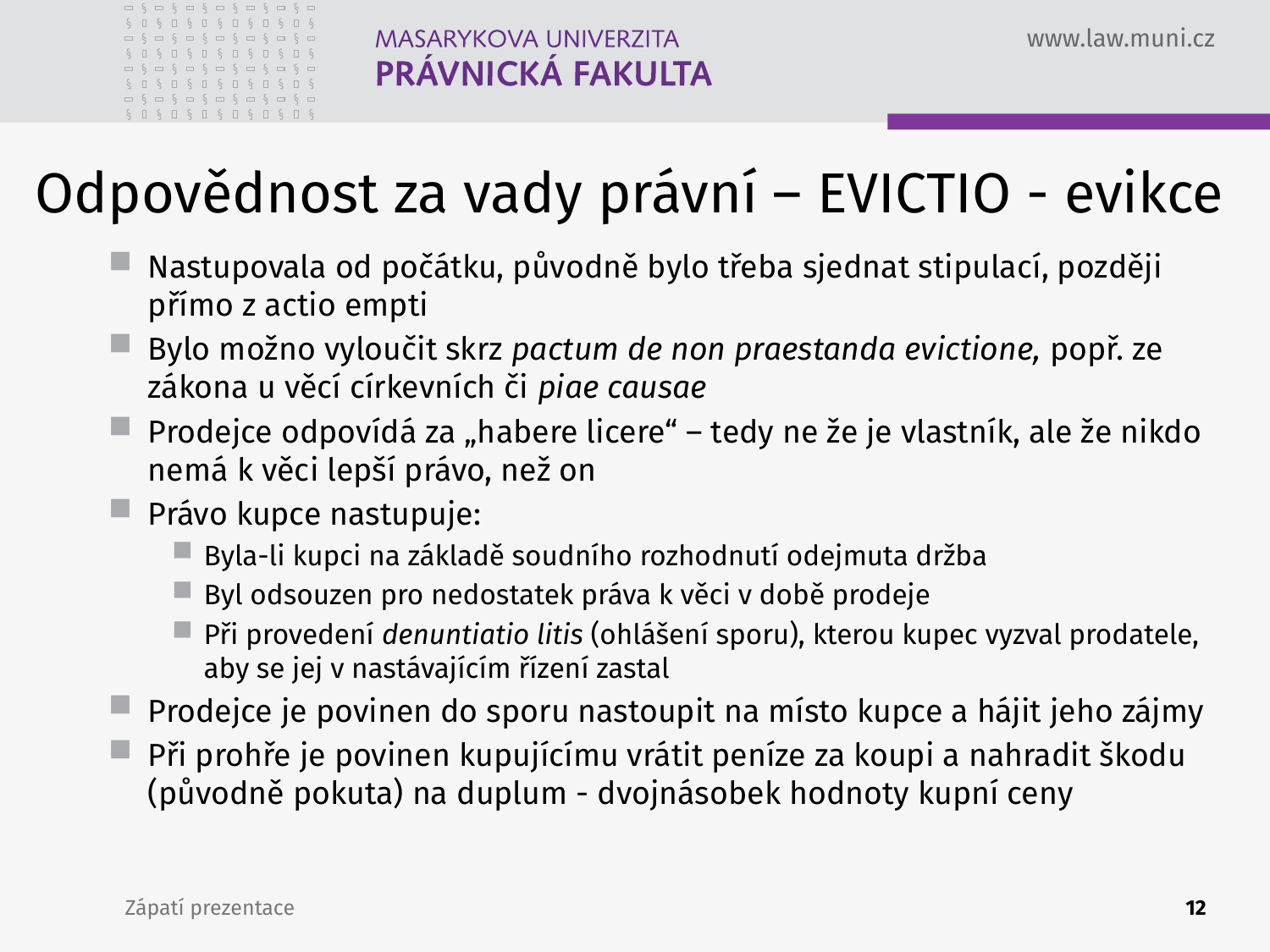

# Odpovědnost za vady právní – EVICTIO - evikce
Nastupovala od počátku, původně bylo třeba sjednat stipulací, později přímo z actio empti
Bylo možno vyloučit skrz pactum de non praestanda evictione, popř. ze zákona u věcí církevních či piae causae
Prodejce odpovídá za „habere licere“ – tedy ne že je vlastník, ale že nikdo nemá k věci lepší právo, než on
Právo kupce nastupuje:
Byla-li kupci na základě soudního rozhodnutí odejmuta držba
Byl odsouzen pro nedostatek práva k věci v době prodeje
Při provedení denuntiatio litis (ohlášení sporu), kterou kupec vyzval prodatele, aby se jej v nastávajícím řízení zastal
Prodejce je povinen do sporu nastoupit na místo kupce a hájit jeho zájmy
Při prohře je povinen kupujícímu vrátit peníze za koupi a nahradit škodu  (původně pokuta) na duplum - dvojnásobek hodnoty kupní ceny
Zápatí prezentace
12